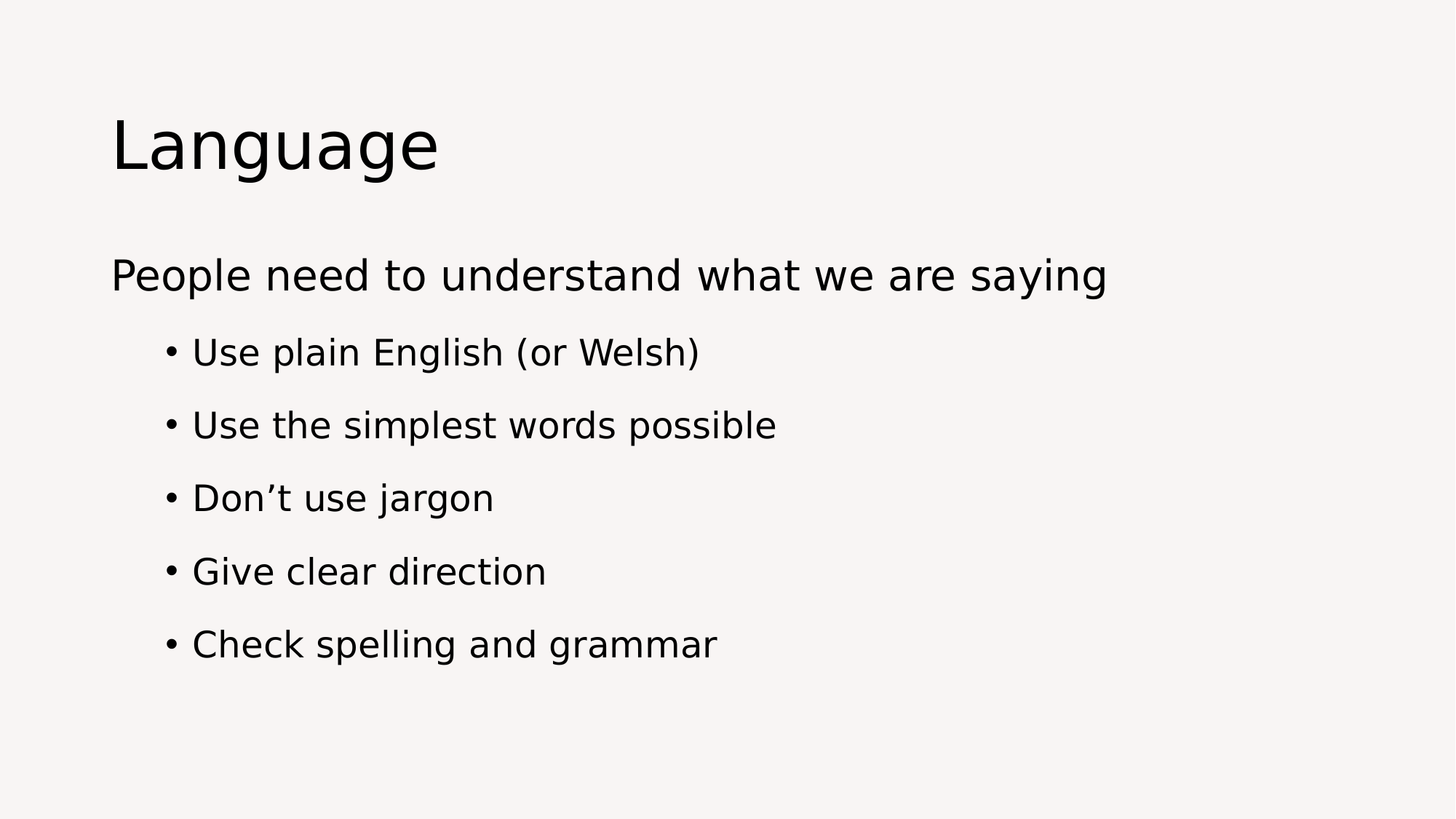

# Language
People need to understand what we are saying
Use plain English (or Welsh)
Use the simplest words possible
Don’t use jargon
Give clear direction
Check spelling and grammar